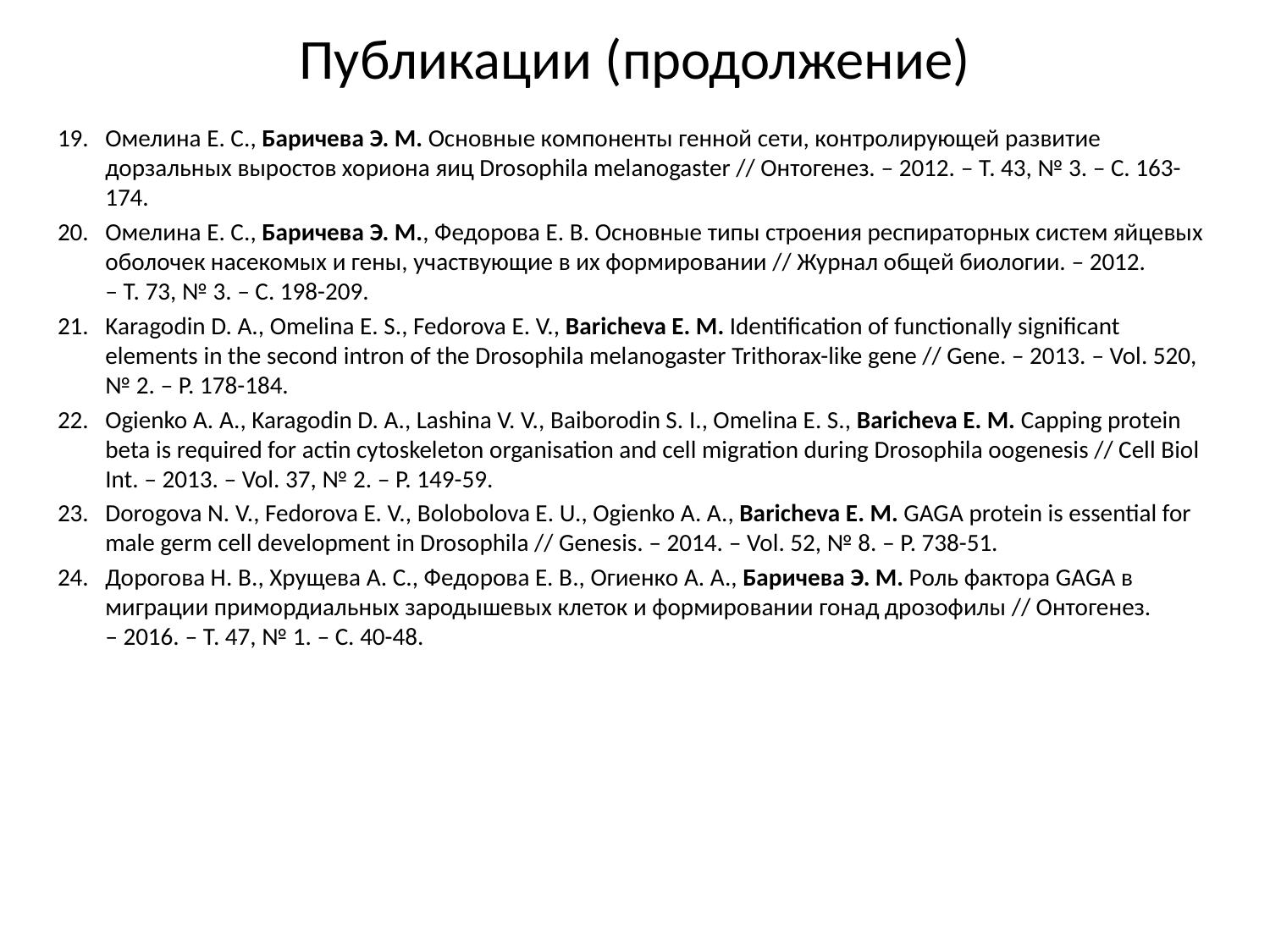

# Публикации (продолжение)
Омелина Е. С., Баричева Э. М. Основные компоненты генной сети, контролирующей развитие дорзальных выростов хориона яиц Drosophila melanogaster // Онтогенез. ‒ 2012. ‒ Т. 43, № 3. ‒ С. 163-174.
Омелина Е. С., Баричева Э. М., Федорова Е. В. Основные типы строения респираторных систем яйцевых оболочек насекомых и гены, участвующие в их формировании // Журнал общей биологии. ‒ 2012. ‒ Т. 73, № 3. ‒ С. 198-209.
Karagodin D. A., Omelina E. S., Fedorova E. V., Baricheva E. M. Identification of functionally significant elements in the second intron of the Drosophila melanogaster Trithorax-like gene // Gene. ‒ 2013. ‒ Vol. 520, № 2. ‒ P. 178-184.
Ogienko A. A., Karagodin D. A., Lashina V. V., Baiborodin S. I., Omelina E. S., Baricheva E. M. Capping protein beta is required for actin cytoskeleton organisation and cell migration during Drosophila oogenesis // Cell Biol Int. ‒ 2013. ‒ Vol. 37, № 2. ‒ P. 149-59.
Dorogova N. V., Fedorova E. V., Bolobolova E. U., Ogienko A. A., Baricheva E. M. GAGA protein is essential for male germ cell development in Drosophila // Genesis. ‒ 2014. ‒ Vol. 52, № 8. ‒ P. 738-51.
Дорогова Н. В., Хрущева А. С., Федорова Е. В., Огиенко А. А., Баричева Э. М. Роль фактора GAGA в миграции примордиальных зародышевых клеток и формировании гонад дрозофилы // Онтогенез. ‒ 2016. ‒ Т. 47, № 1. ‒ С. 40-48.